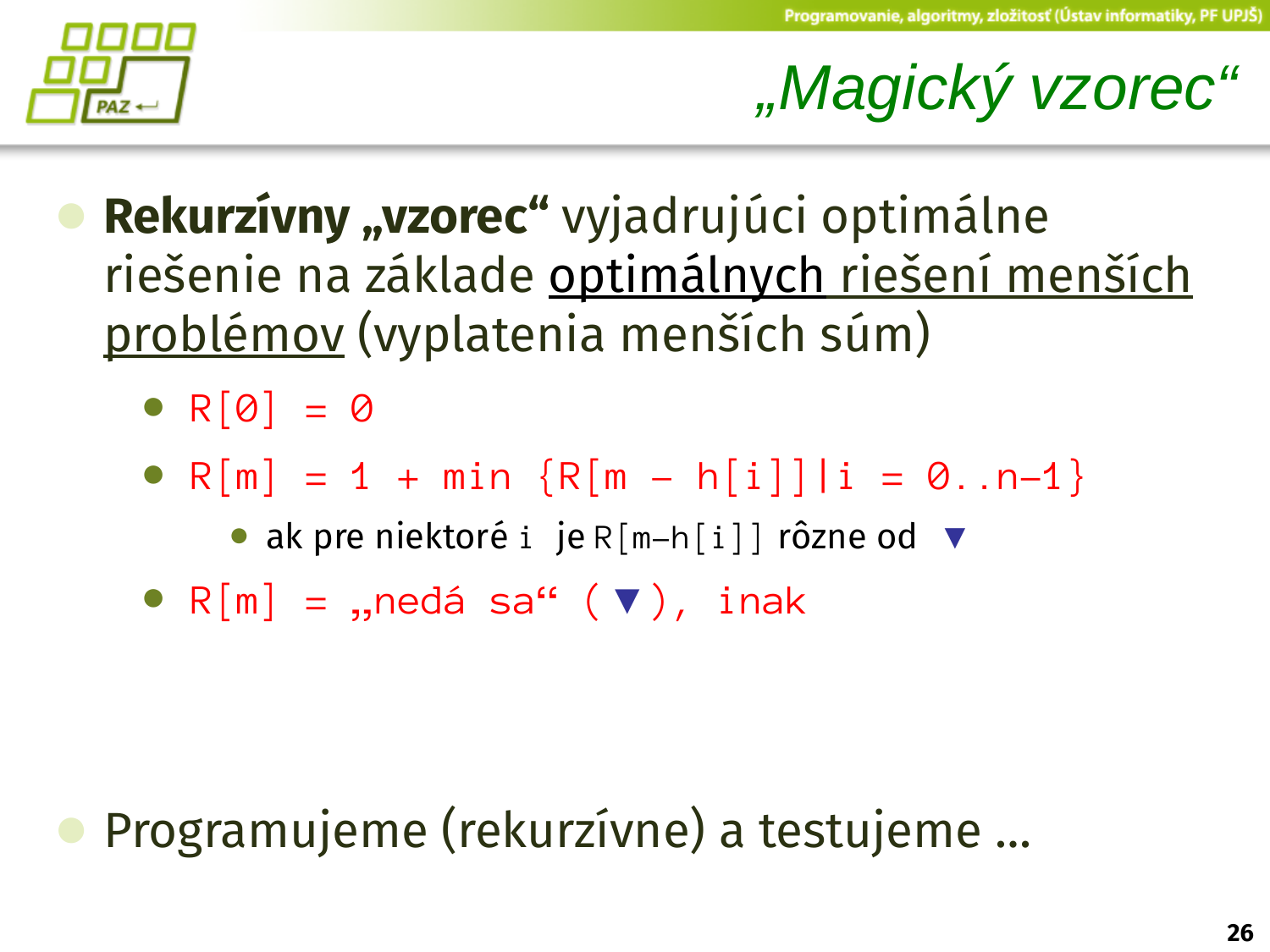

# „Magický vzorec“
Rekurzívny „vzorec“ vyjadrujúci optimálne riešenie na základe optimálnych riešení menších problémov (vyplatenia menších súm)
R[0] = 0
R[m] = 1 + min {R[m – h[i]]|i = 0..n-1}
ak pre niektoré i je R[m-h[i]] rôzne od ▼
R[m] = „nedá sa“ (▼), inak

Programujeme (rekurzívne) a testujeme …